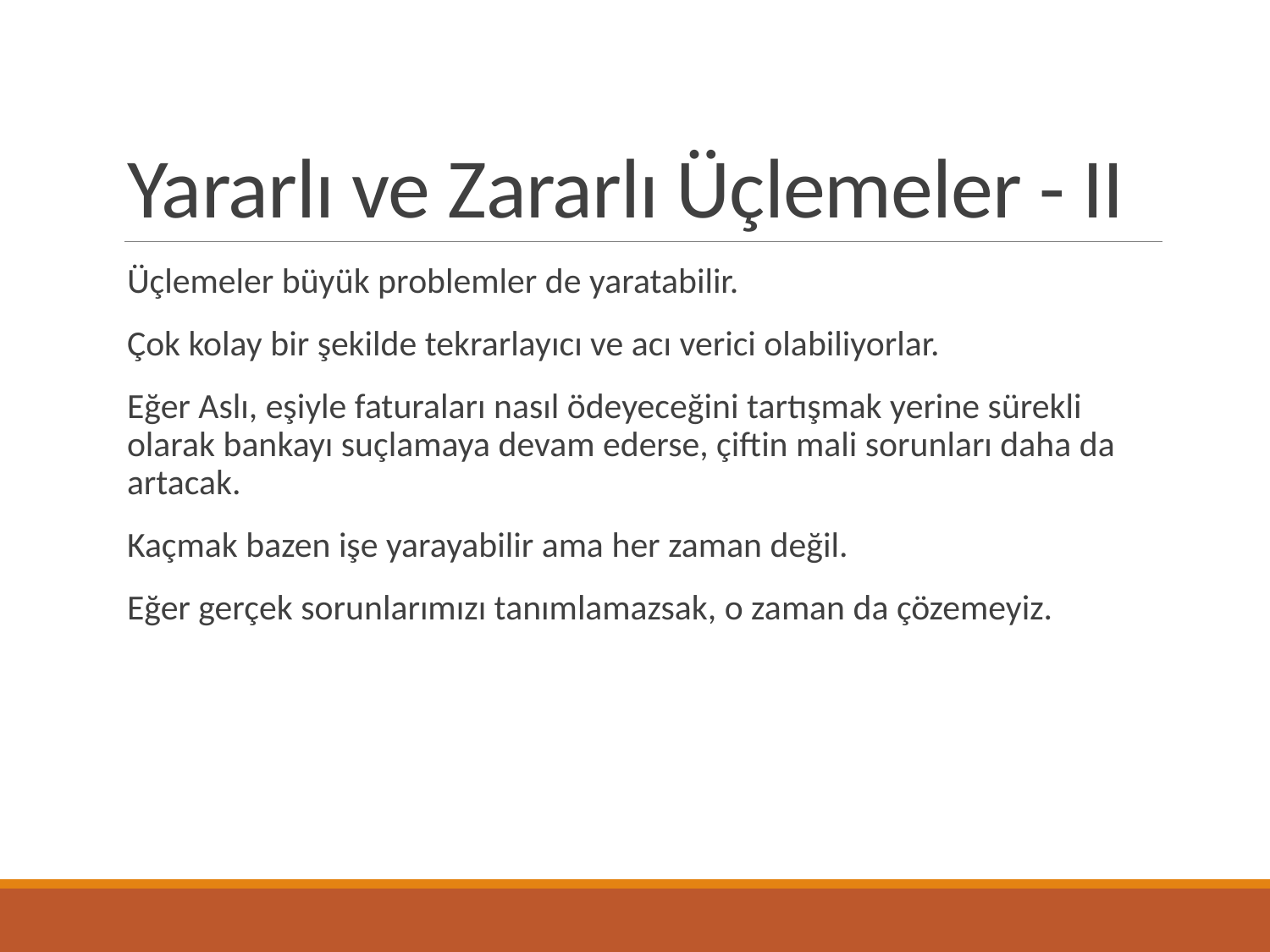

# Yararlı ve Zararlı Üçlemeler - II
Üçlemeler büyük problemler de yaratabilir.
Çok kolay bir şekilde tekrarlayıcı ve acı verici olabiliyorlar.
Eğer Aslı, eşiyle faturaları nasıl ödeyeceğini tartışmak yerine sürekli olarak bankayı suçlamaya devam ederse, çiftin mali sorunları daha da artacak.
Kaçmak bazen işe yarayabilir ama her zaman değil.
Eğer gerçek sorunlarımızı tanımlamazsak, o zaman da çözemeyiz.